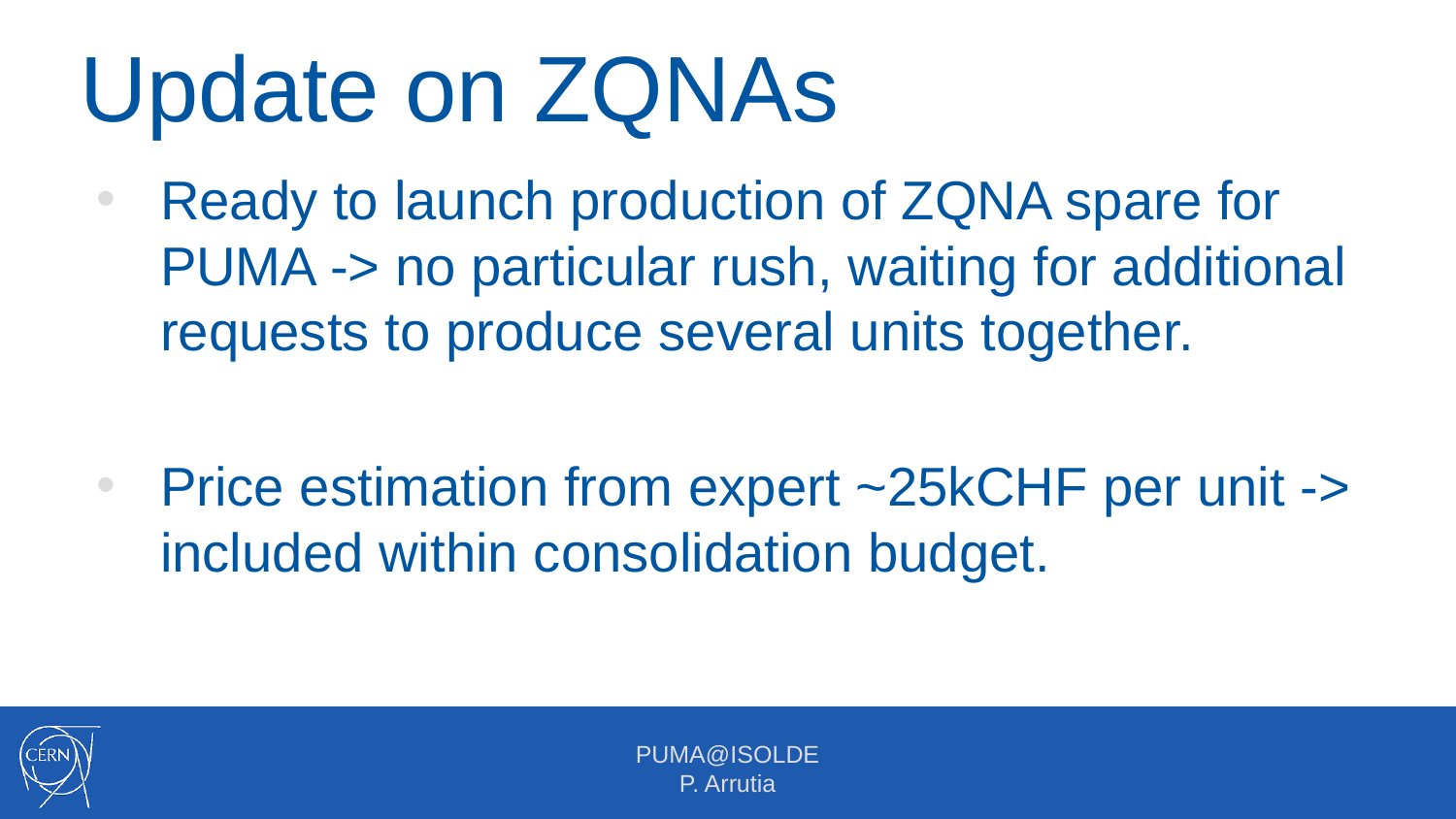

# Update on ZQNAs
Ready to launch production of ZQNA spare for PUMA -> no particular rush, waiting for additional requests to produce several units together.

Price estimation from expert ~25kCHF per unit -> included within consolidation budget.